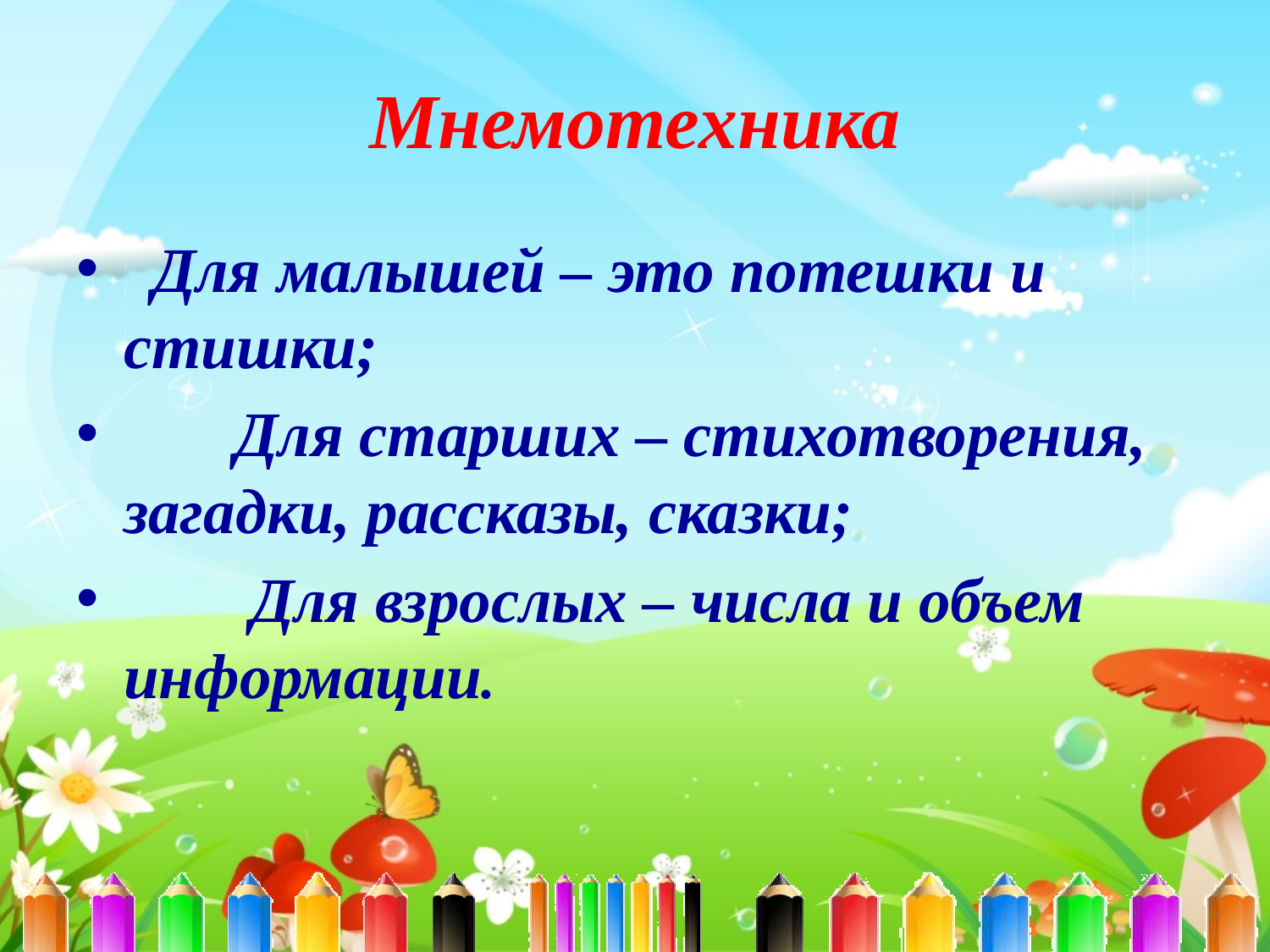

# Мнемотехника
  Для малышей – это потешки и стишки;
       Для старших – стихотворения, загадки, рассказы, сказки;
        Для взрослых – числа и объем информации.